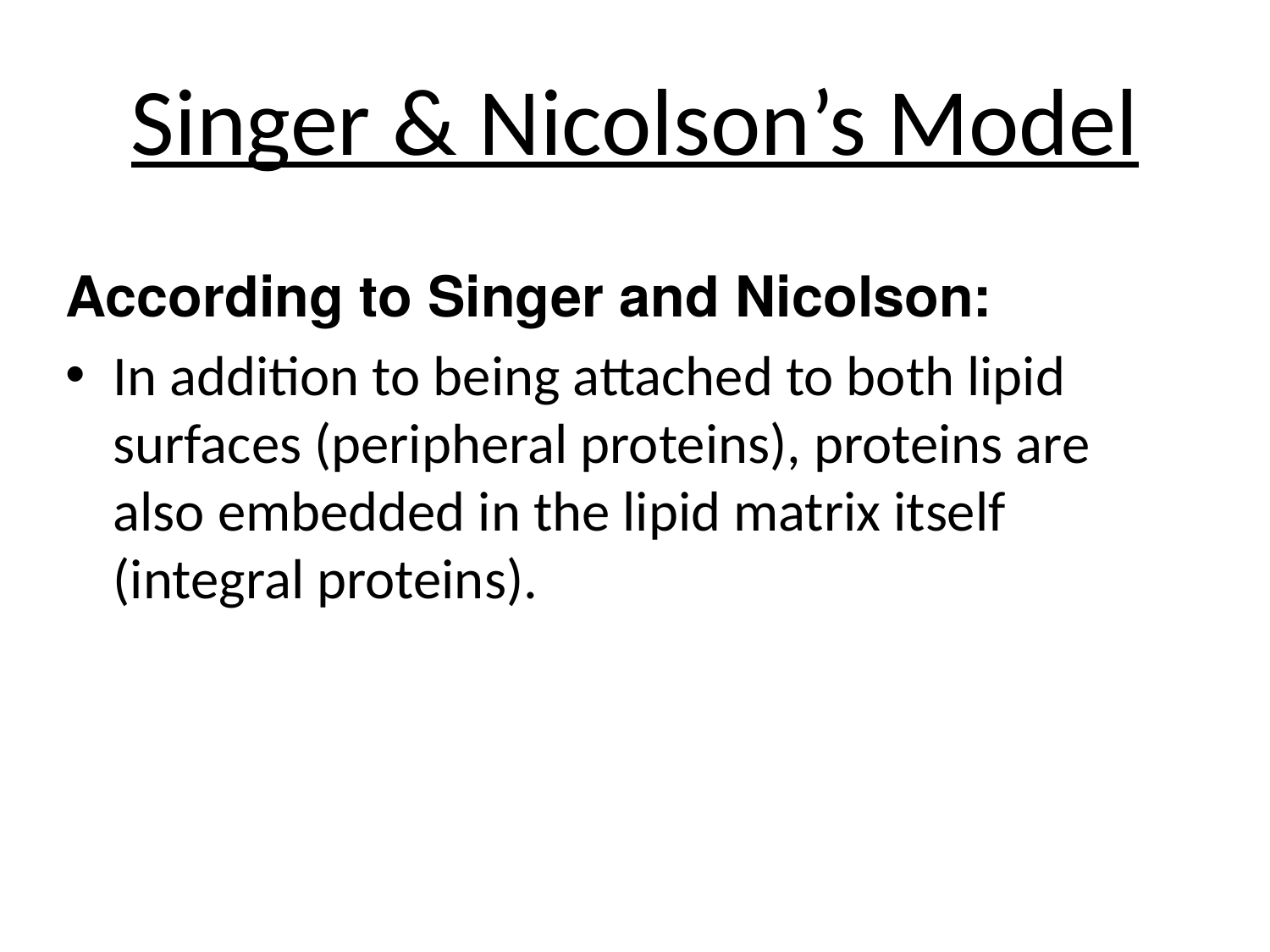

# Singer & Nicolson’s Model
According to Singer and Nicolson:
In addition to being attached to both lipid surfaces (peripheral proteins), proteins are also embedded in the lipid matrix itself (integral proteins).